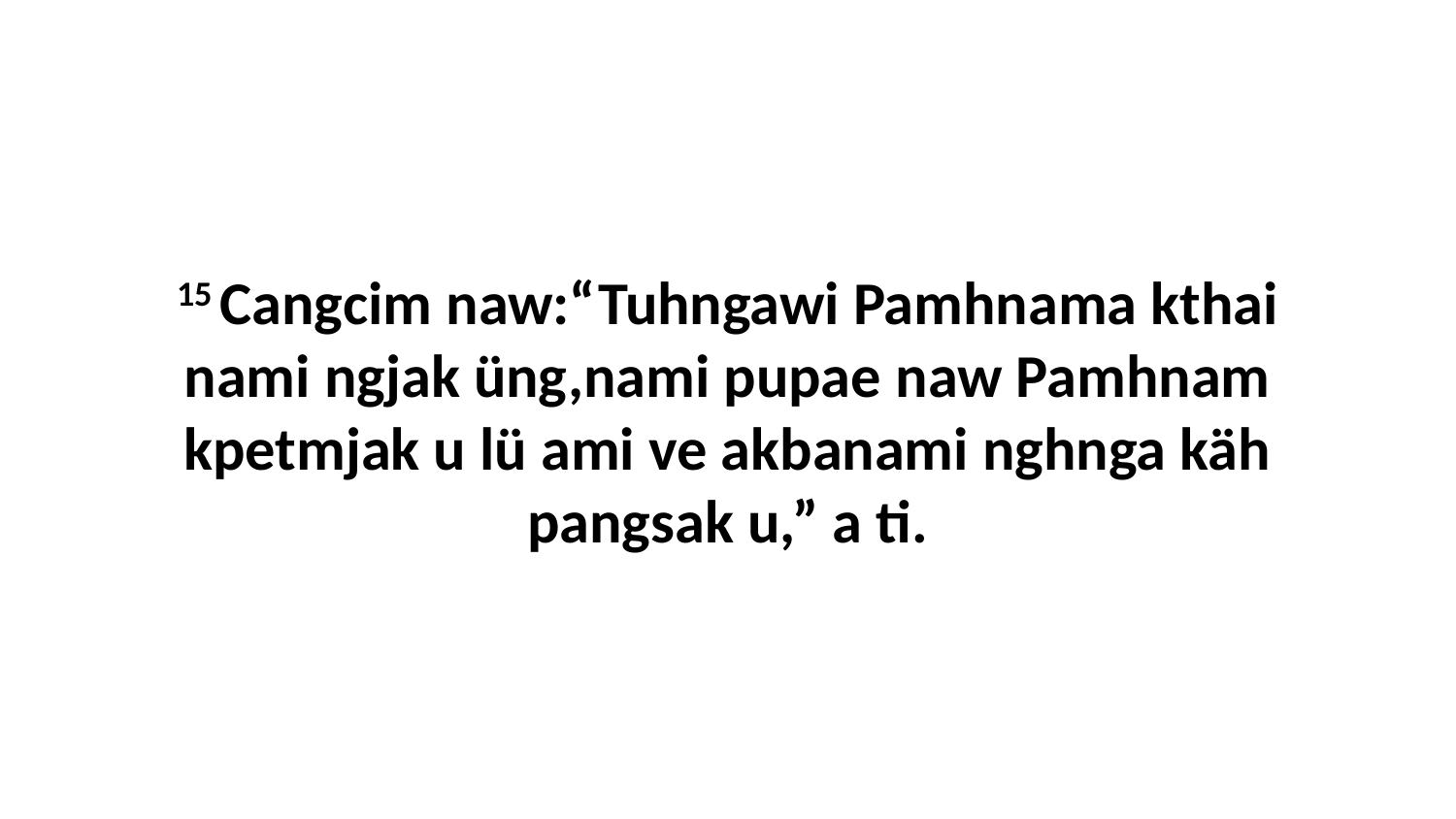

15 Cangcim naw:“Tuhngawi Pamhnama kthai nami ngjak üng,nami pupae naw Pamhnam kpetmjak u lü ami ve akbanami nghnga käh pangsak u,” a ti.